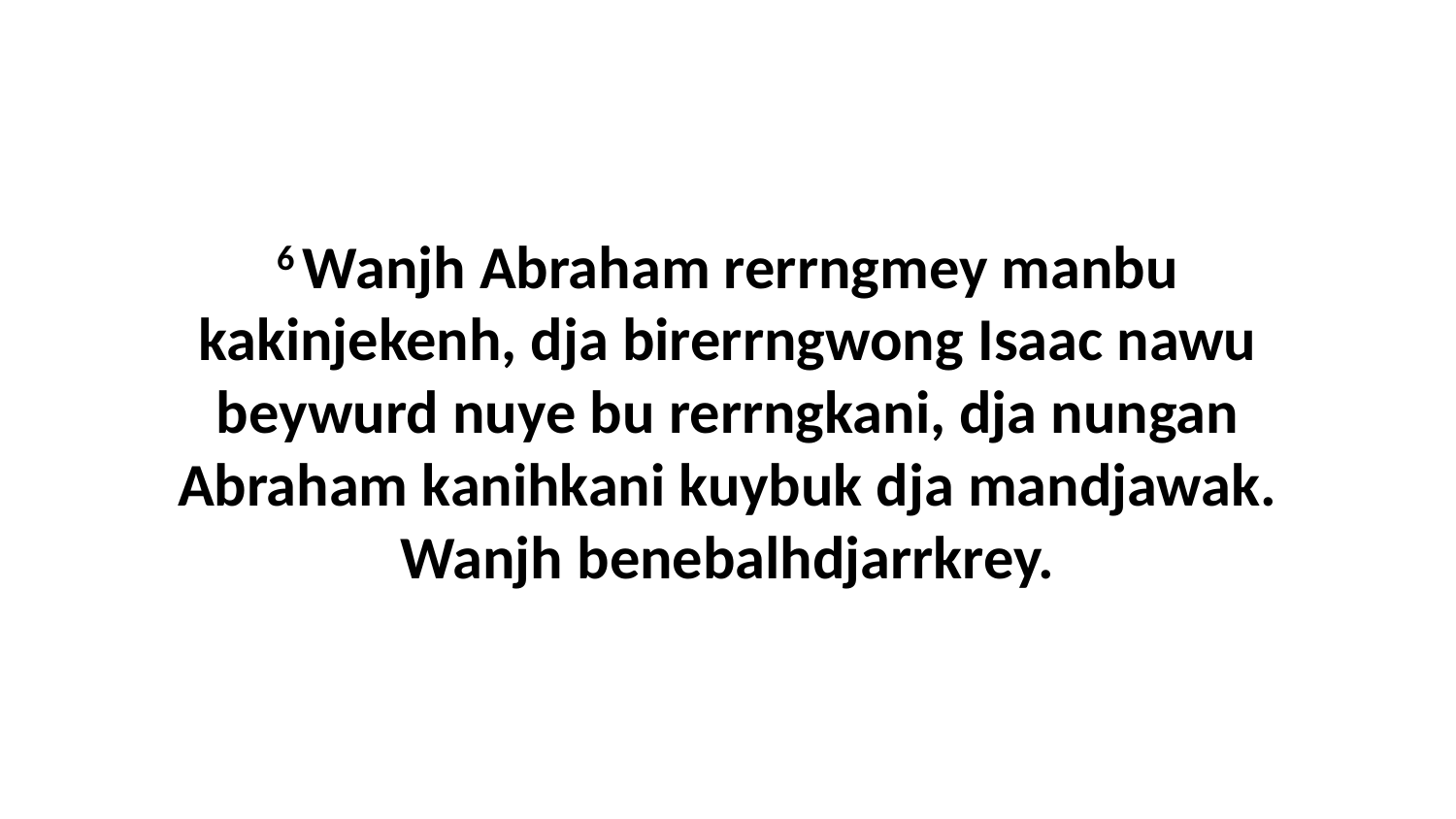

6 Wanjh Abraham rerrngmey manbu kakinjekenh, dja birerrngwong Isaac nawu beywurd nuye bu rerrngkani, dja nungan Abraham kanihkani kuybuk dja mandjawak. Wanjh benebalhdjarrkrey.